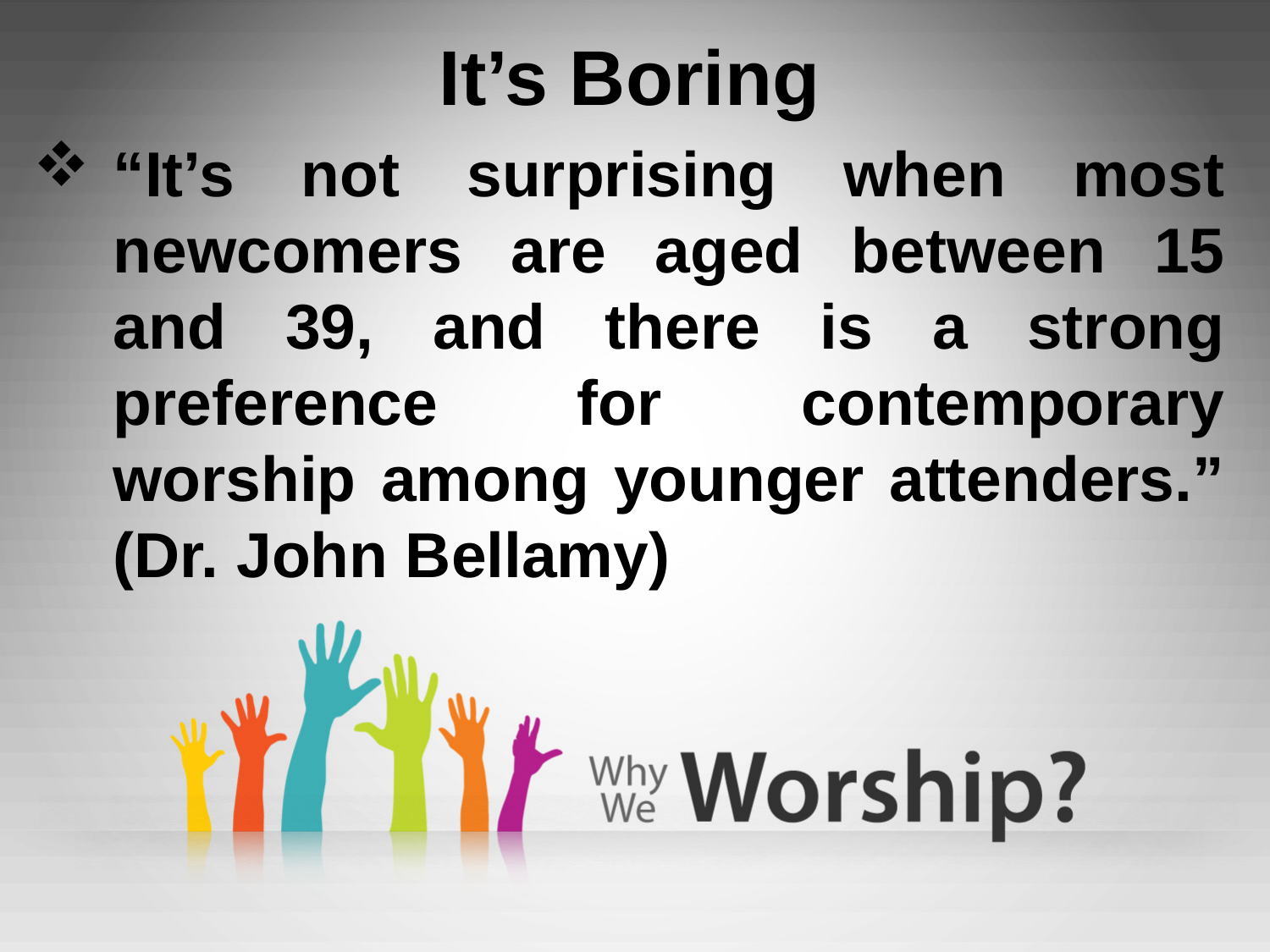

It’s Boring
“It’s not surprising when most newcomers are aged between 15 and 39, and there is a strong preference for contemporary worship among younger attenders.” (Dr. John Bellamy)